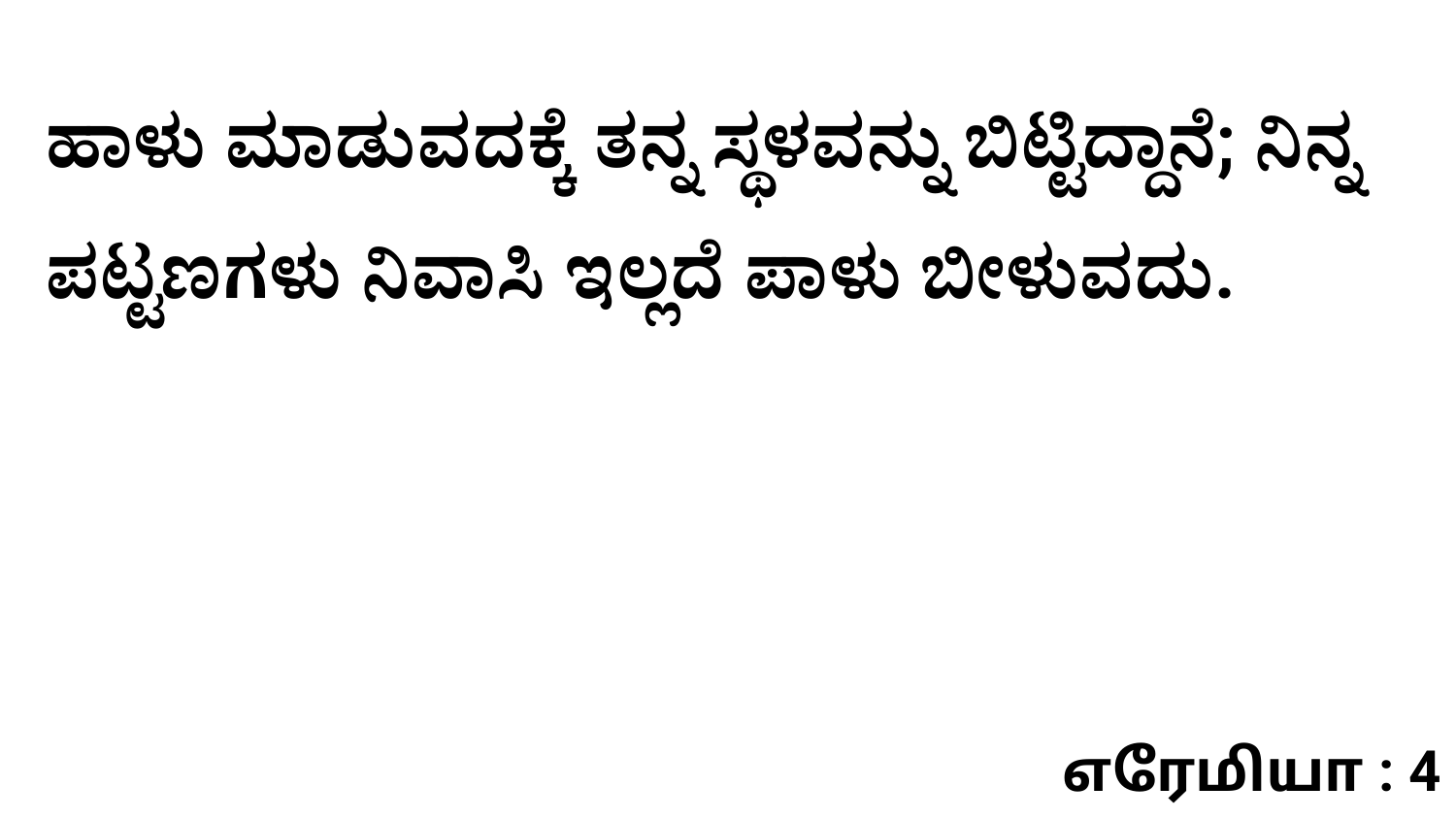

ಹಾಳು ಮಾಡುವದಕ್ಕೆ ತನ್ನ ಸ್ಥಳವನ್ನು ಬಿಟ್ಟಿದ್ದಾನೆ; ನಿನ್ನ ಪಟ್ಟಣಗಳು ನಿವಾಸಿ ಇಲ್ಲದೆ ಪಾಳು ಬೀಳುವದು.
எரேமியா : 4